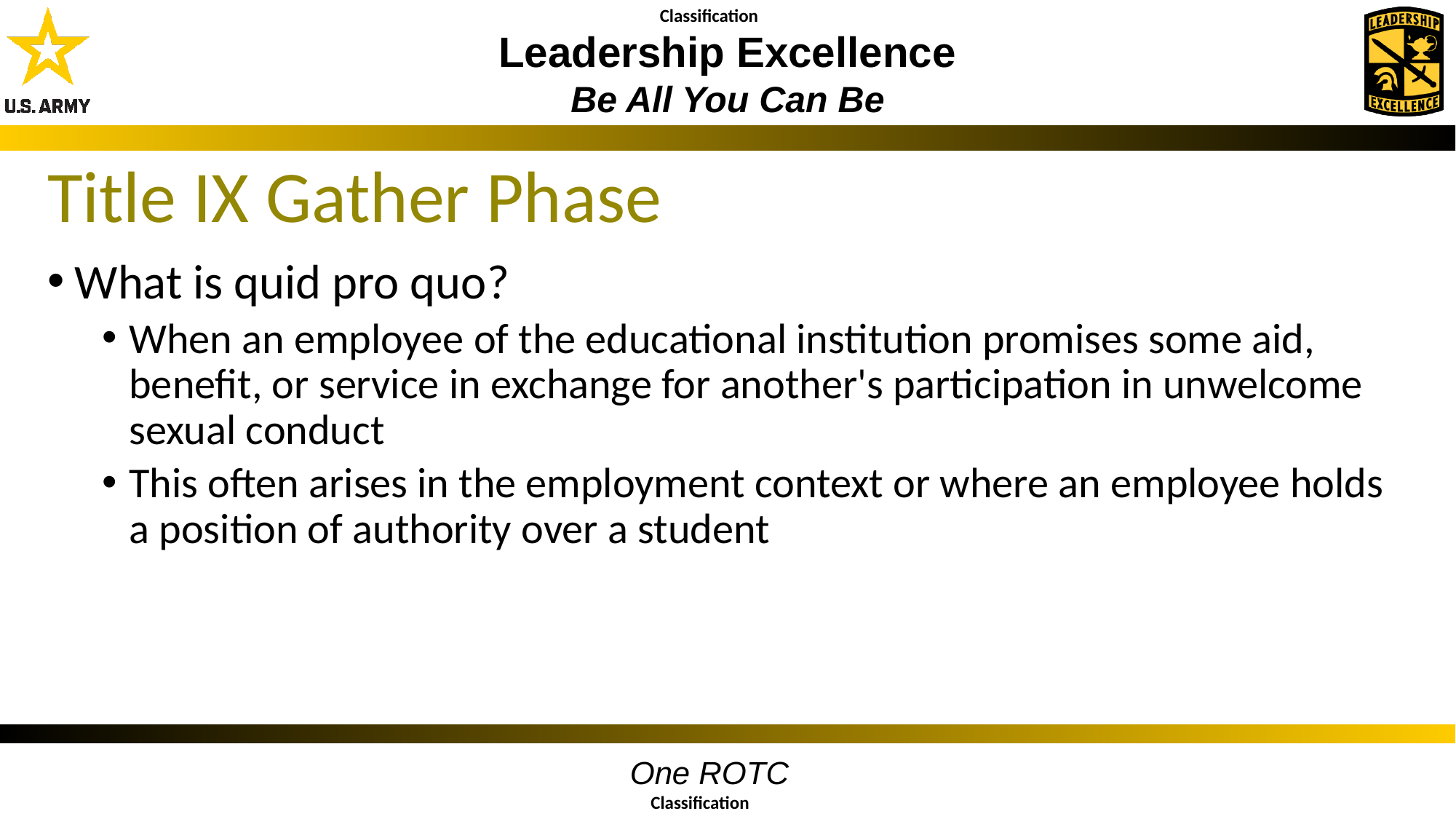

Title IX Gather Phase

What is quid pro quo?
When an employee of the educational institution promises some aid, benefit, or service in exchange for another's participation in unwelcome sexual conduct
This often arises in the employment context or where an employee holds a position of authority over a student